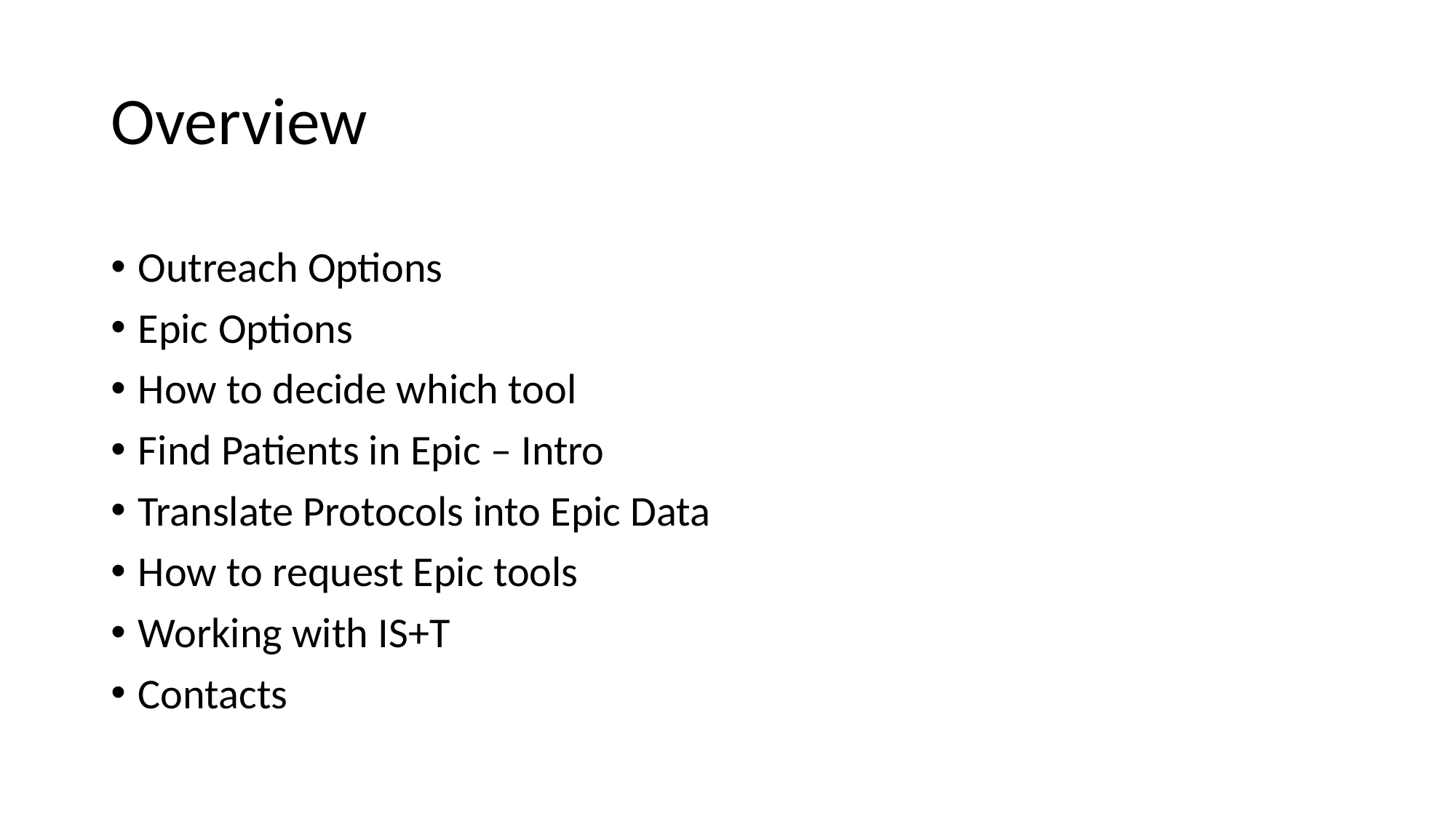

# Overview
Outreach Options
Epic Options
How to decide which tool
Find Patients in Epic – Intro
Translate Protocols into Epic Data
How to request Epic tools
Working with IS+T
Contacts